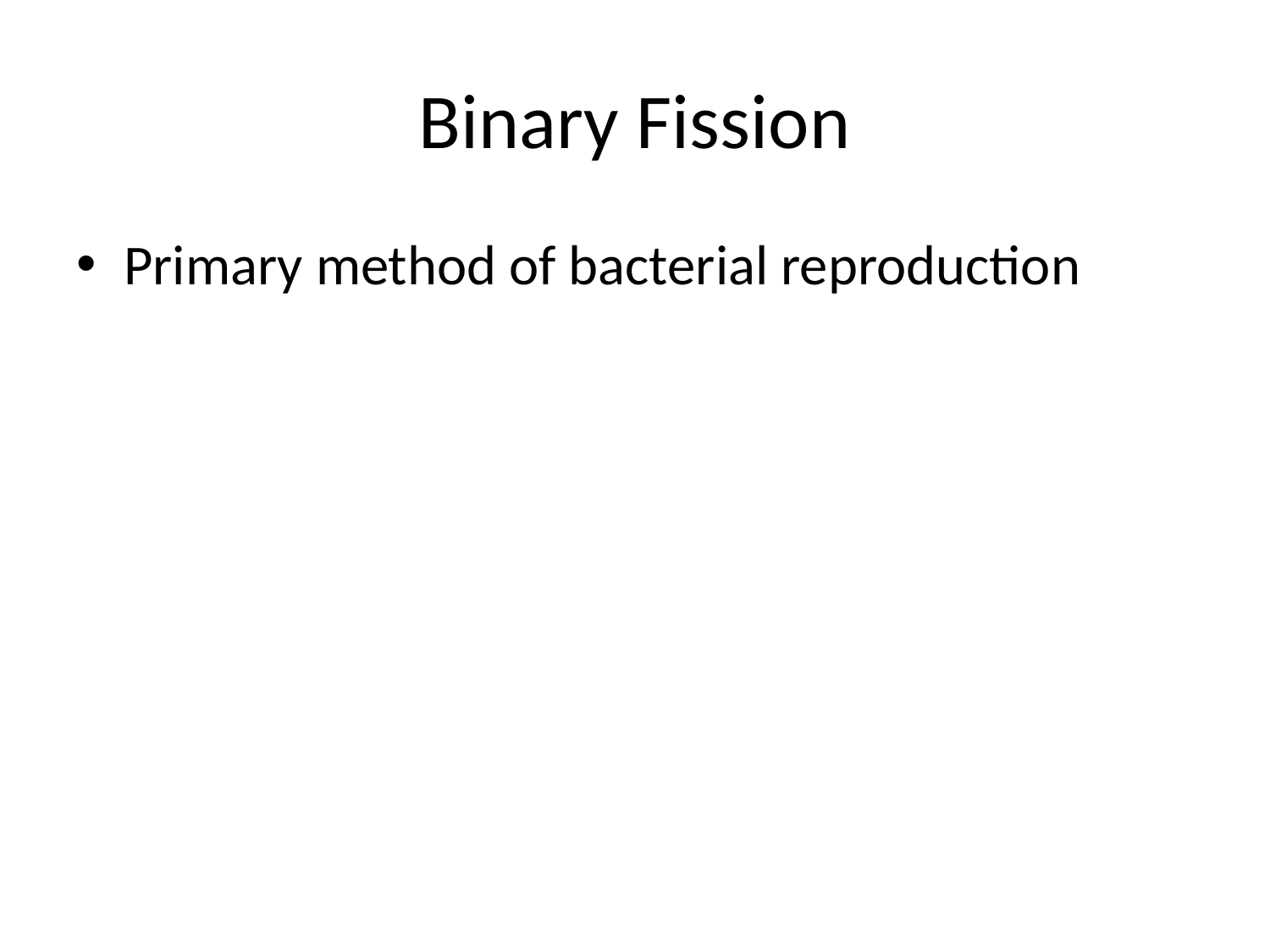

# Binary Fission
Primary method of bacterial reproduction